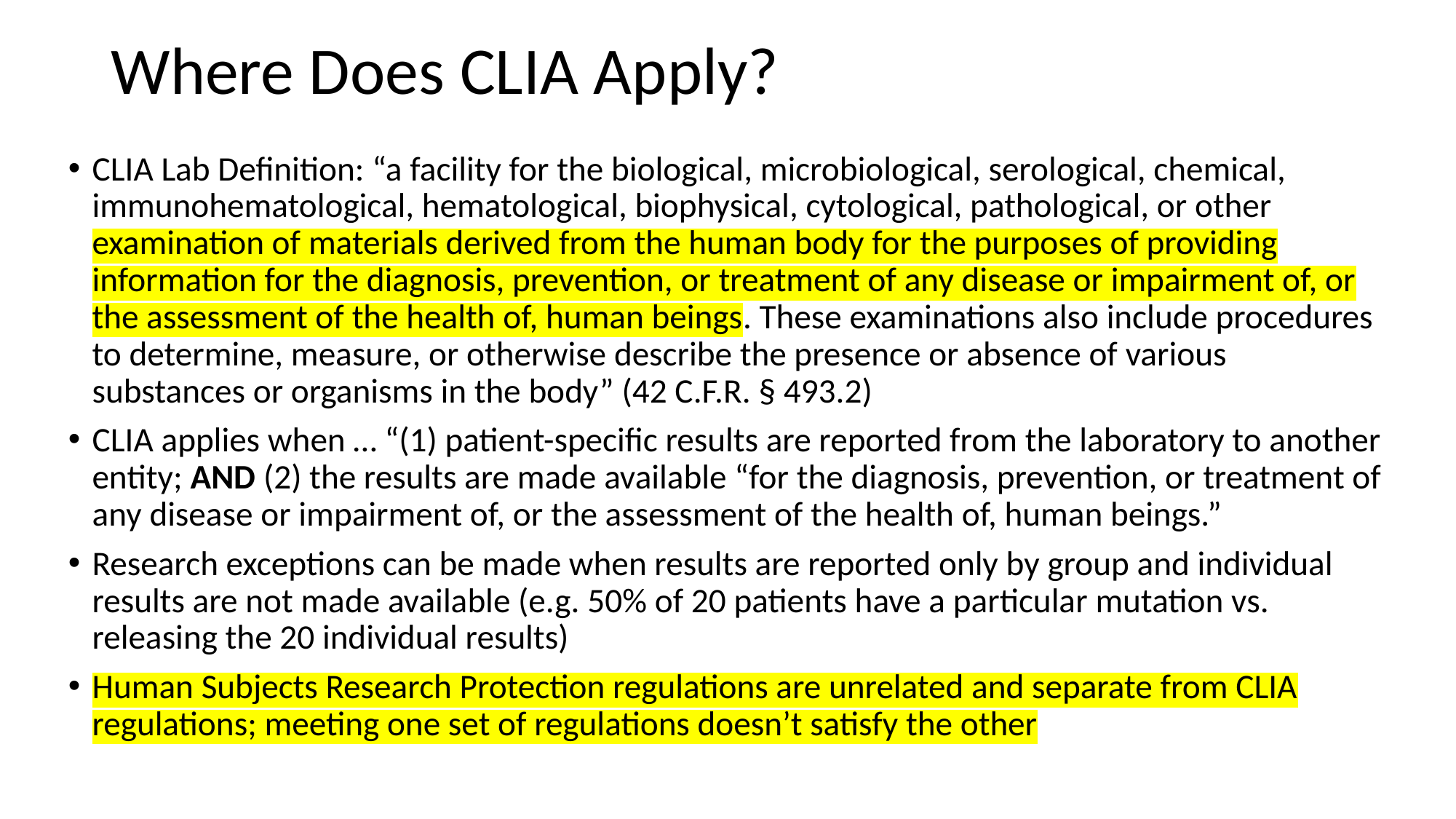

# Where Does CLIA Apply?
CLIA Lab Definition: “a facility for the biological, microbiological, serological, chemical, immunohematological, hematological, biophysical, cytological, pathological, or other examination of materials derived from the human body for the purposes of providing information for the diagnosis, prevention, or treatment of any disease or impairment of, or the assessment of the health of, human beings. These examinations also include procedures to determine, measure, or otherwise describe the presence or absence of various substances or organisms in the body” (42 C.F.R. § 493.2)
CLIA applies when … “(1) patient-specific results are reported from the laboratory to another entity; AND (2) the results are made available “for the diagnosis, prevention, or treatment of any disease or impairment of, or the assessment of the health of, human beings.”
Research exceptions can be made when results are reported only by group and individual results are not made available (e.g. 50% of 20 patients have a particular mutation vs. releasing the 20 individual results)
Human Subjects Research Protection regulations are unrelated and separate from CLIA regulations; meeting one set of regulations doesn’t satisfy the other